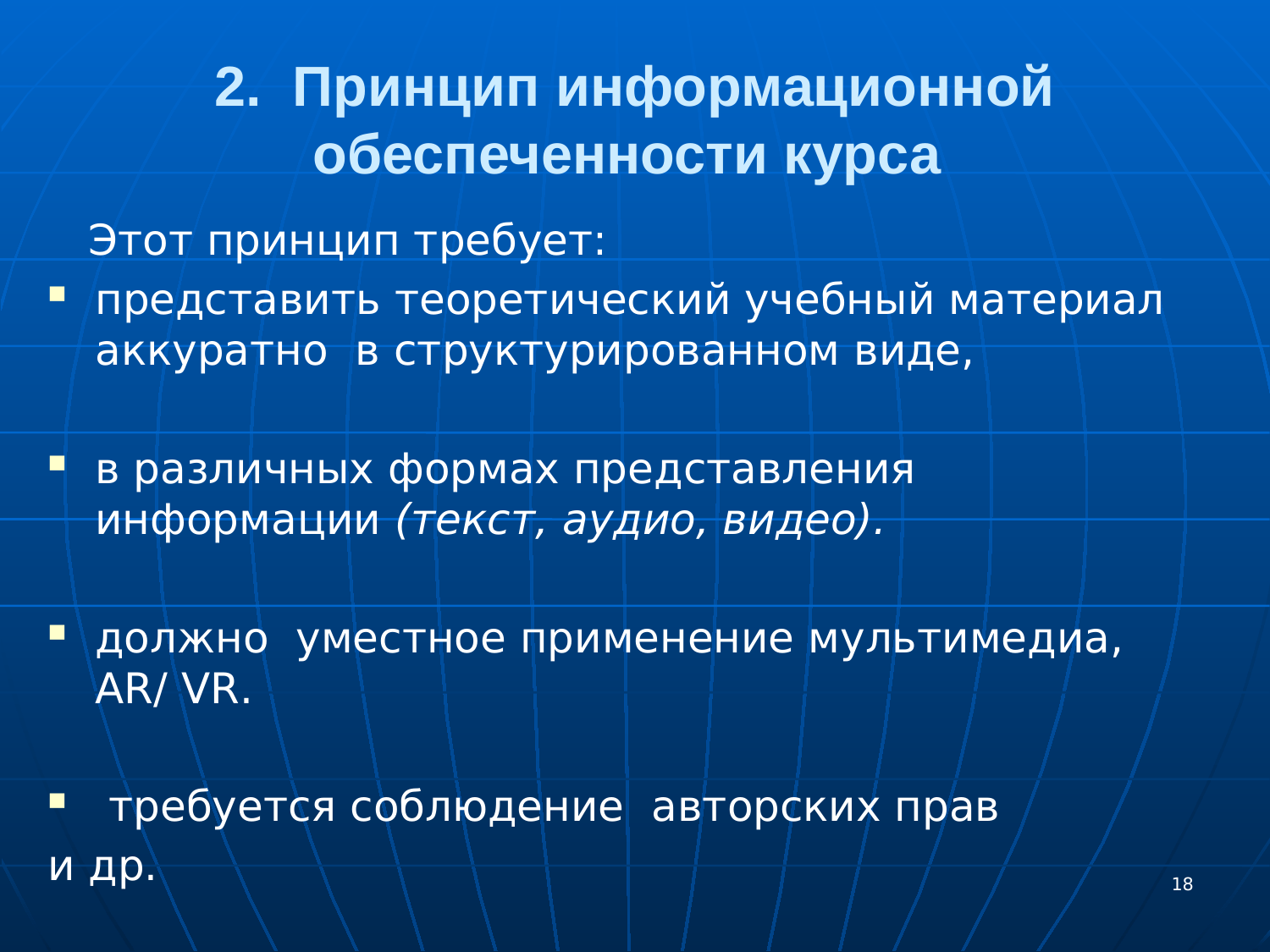

# 2.  Принцип информационной обеспеченности курса
   Этот принцип требует:
представить теоретический учебный материал аккуратно  в структурированном виде,

в различных формах представления      информации (текст, аудио, видео).

должно  уместное применение мультимедиа,    AR/ VR.

 требуется соблюдение  авторских прав
и др.
18